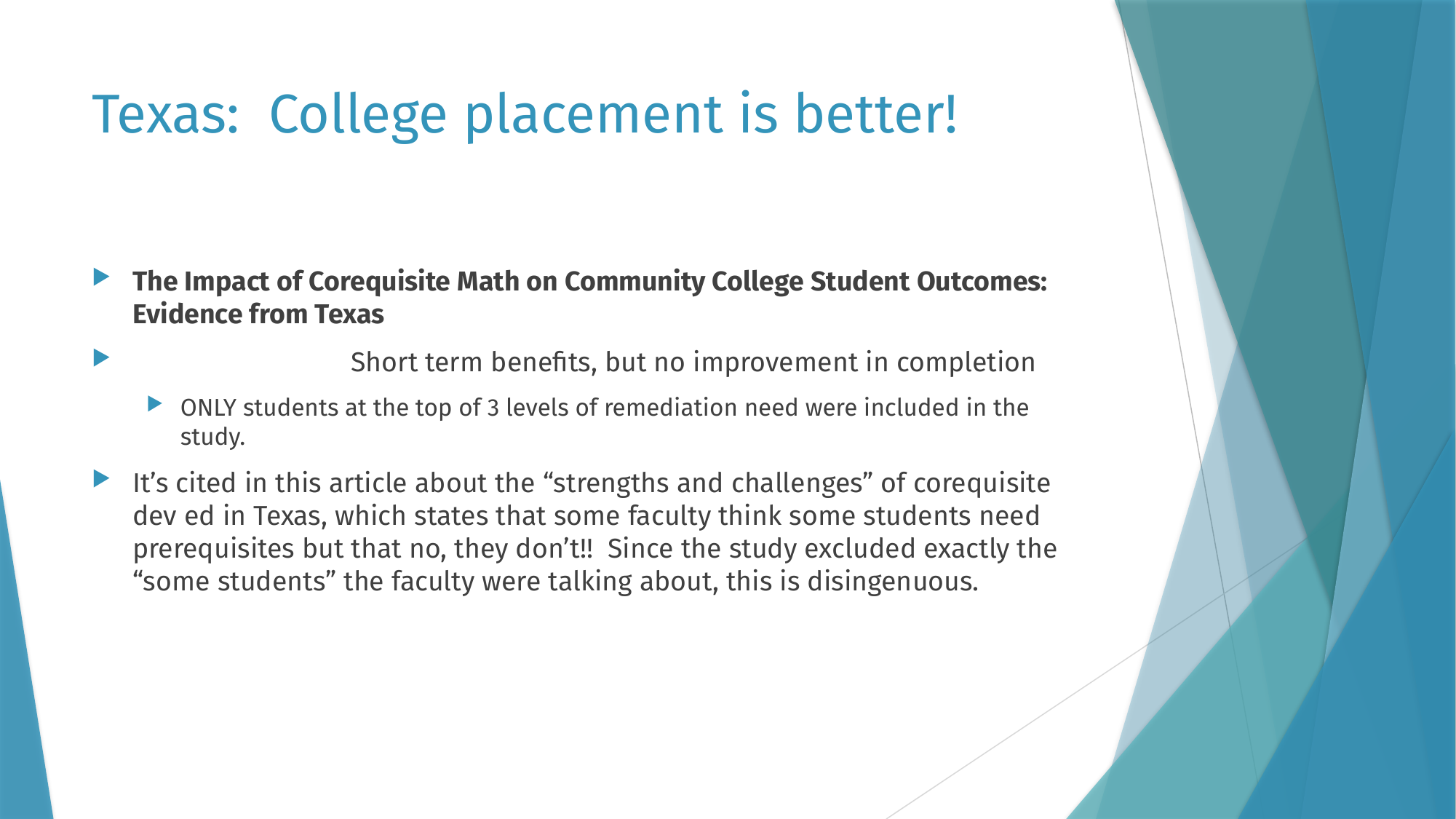

# Texas:  College placement is better!
The Impact of Corequisite Math on Community College Student Outcomes: Evidence from Texas
		Short term benefits, but no improvement in completion
ONLY students at the top of 3 levels of remediation need were included in the study.
It’s cited in this article about the “strengths and challenges” of corequisite dev ed in Texas, which states that some faculty think some students need prerequisites but that no, they don’t!!  Since the study excluded exactly the “some students” the faculty were talking about, this is disingenuous.